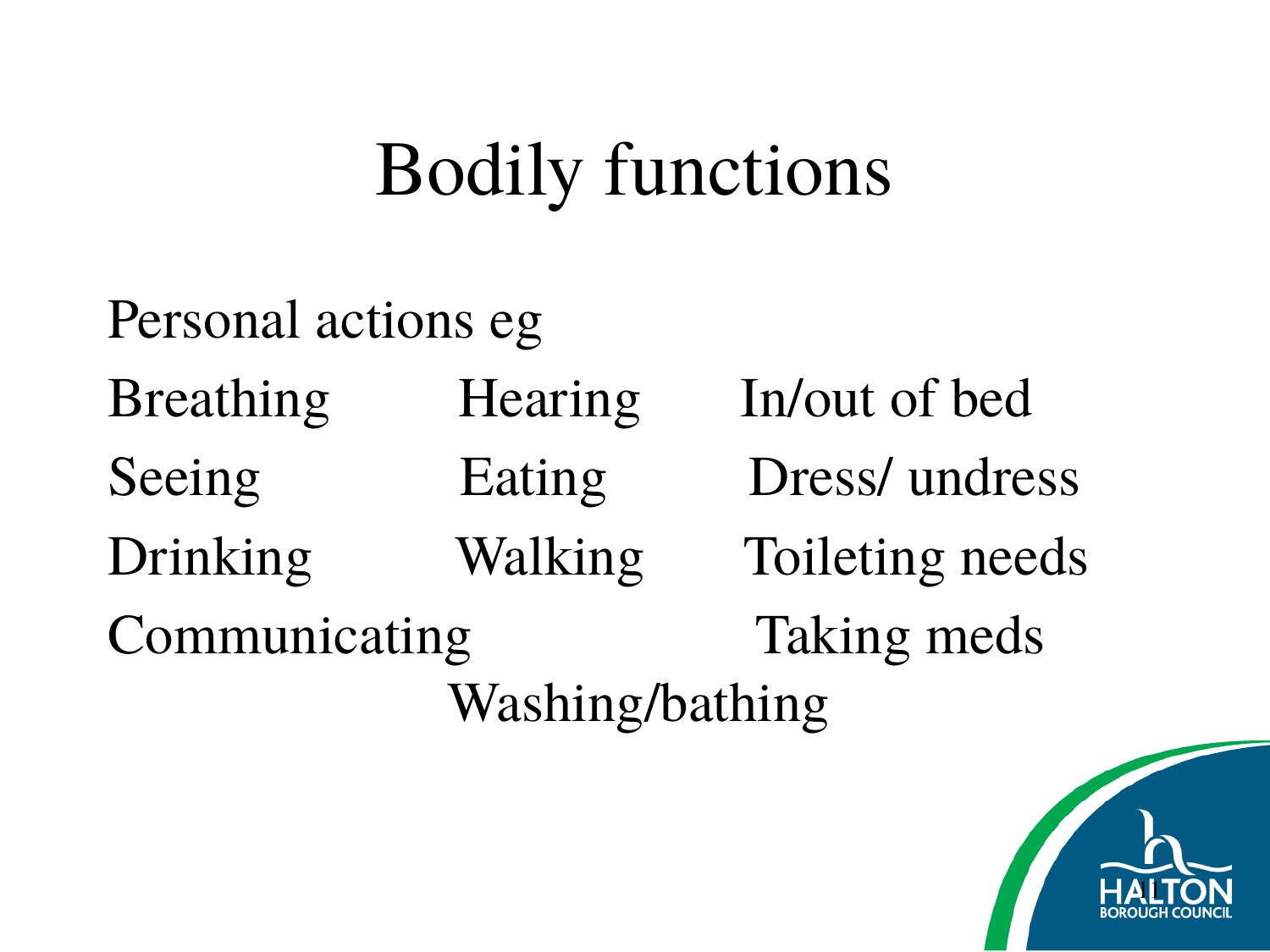

# Bodily functions
Personal actions eg
Breathing         Hearing       In/out of bed
Seeing              Eating          Dress/ undress
Drinking          Walking       Toileting needs
Communicating                    Taking meds                                 Washing/bathing

11